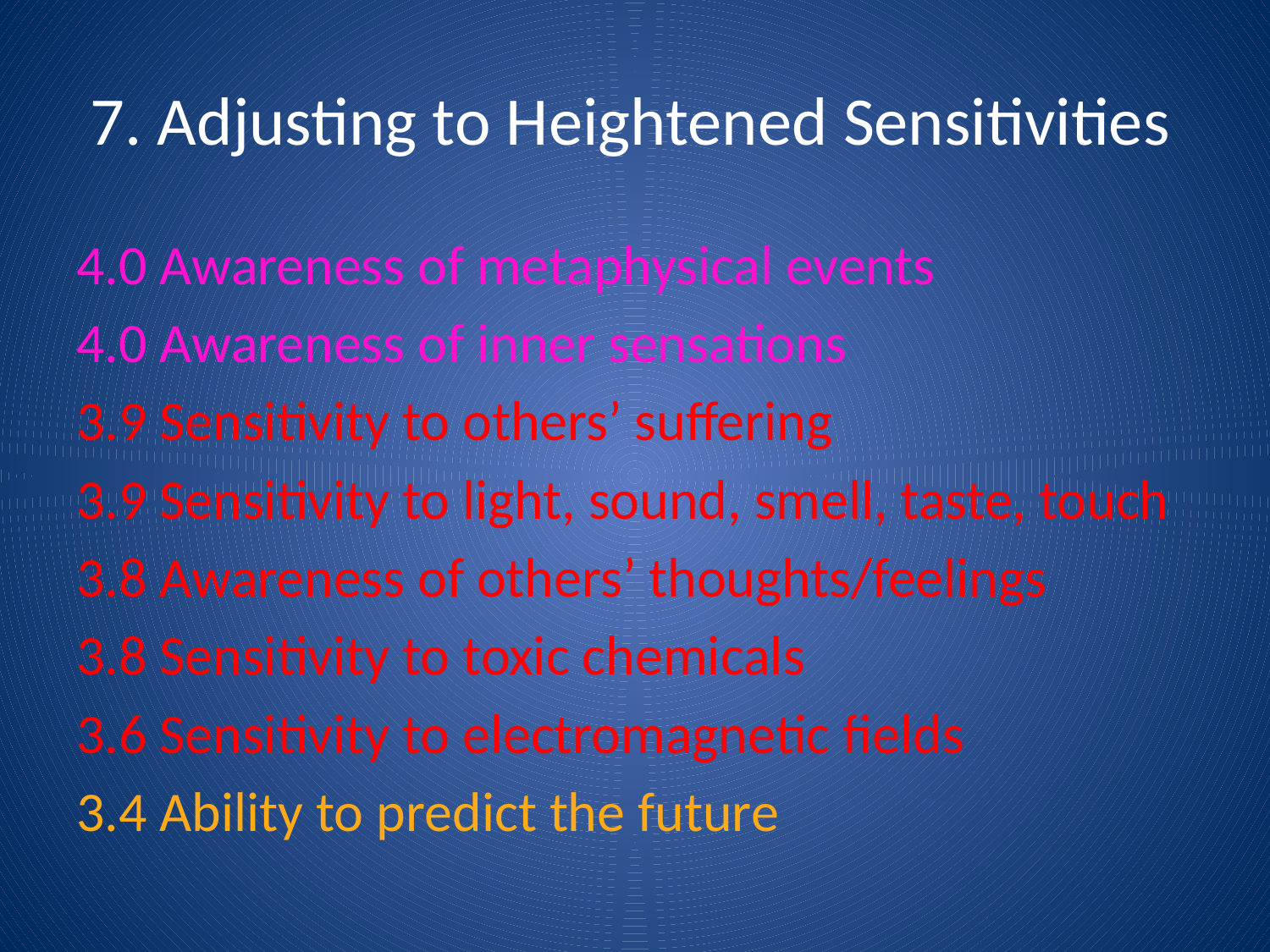

# 7. Adjusting to Heightened Sensitivities
4.0 Awareness of metaphysical events
4.0 Awareness of inner sensations
3.9 Sensitivity to others’ suffering
3.9 Sensitivity to light, sound, smell, taste, touch
3.8 Awareness of others’ thoughts/feelings
3.8 Sensitivity to toxic chemicals
3.6 Sensitivity to electromagnetic fields
3.4 Ability to predict the future